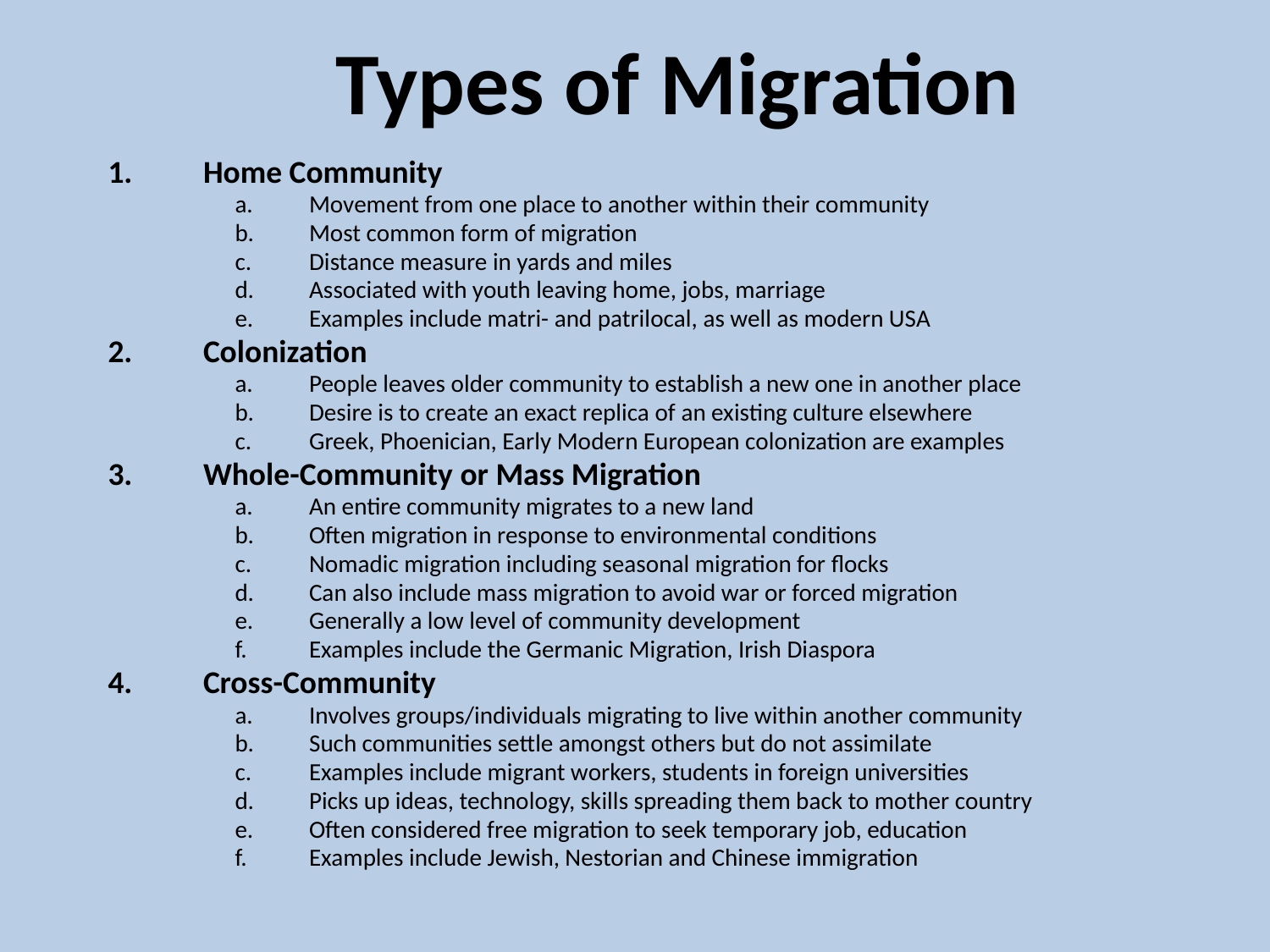

Types of Migration

Home Community
Movement from one place to another within their community
Most common form of migration
Distance measure in yards and miles
Associated with youth leaving home, jobs, marriage
Examples include matri- and patrilocal, as well as modern USA
Colonization
People leaves older community to establish a new one in another place
Desire is to create an exact replica of an existing culture elsewhere
Greek, Phoenician, Early Modern European colonization are examples
Whole-Community or Mass Migration
An entire community migrates to a new land
Often migration in response to environmental conditions
Nomadic migration including seasonal migration for flocks
Can also include mass migration to avoid war or forced migration
Generally a low level of community development
Examples include the Germanic Migration, Irish Diaspora
Cross-Community
Involves groups/individuals migrating to live within another community
Such communities settle amongst others but do not assimilate
Examples include migrant workers, students in foreign universities
Picks up ideas, technology, skills spreading them back to mother country
Often considered free migration to seek temporary job, education
Examples include Jewish, Nestorian and Chinese immigration